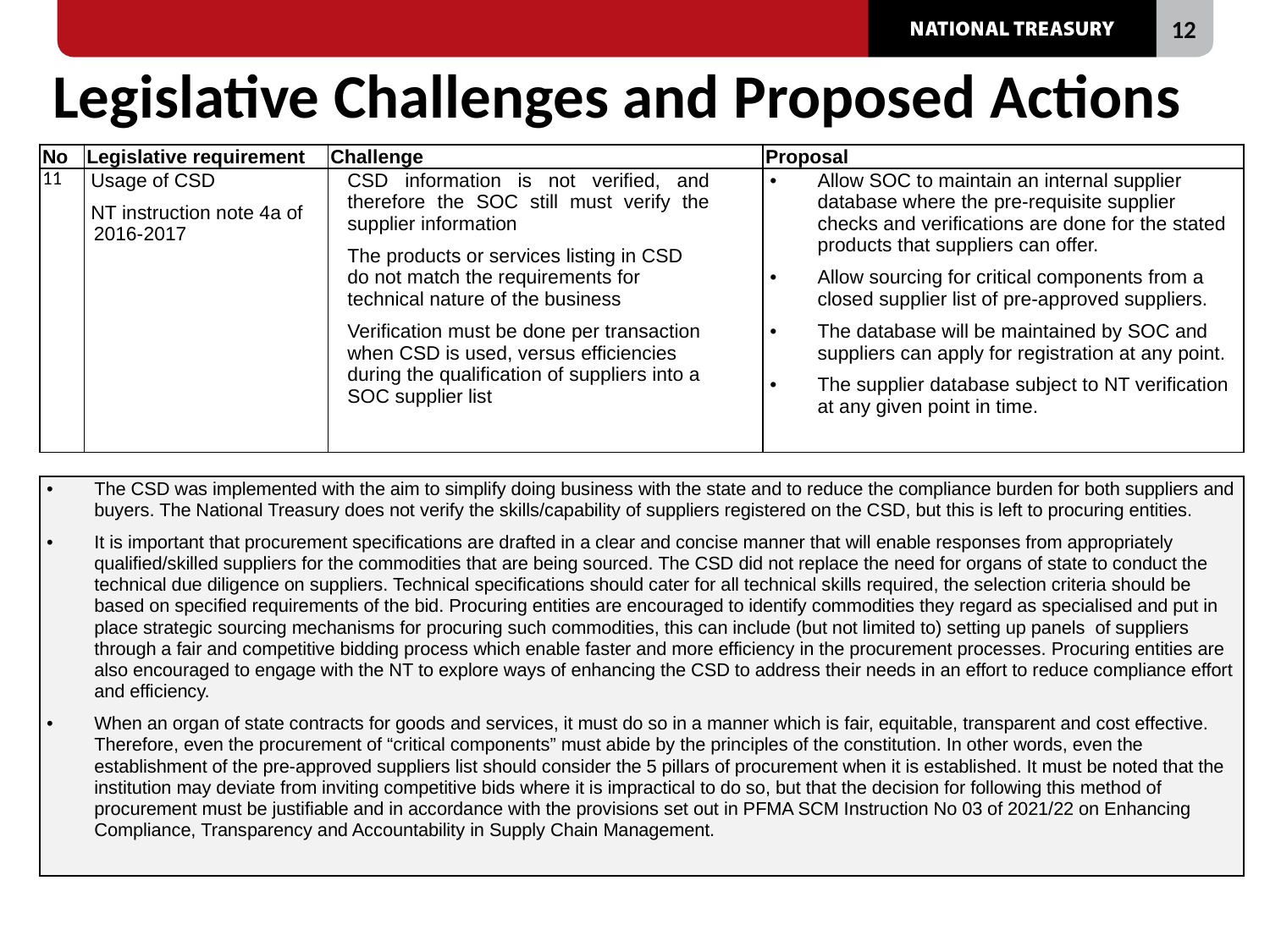

# Legislative Challenges and Proposed Actions
| No | Legislative requirement | Challenge | Proposal |
| --- | --- | --- | --- |
| 11 | Usage of CSD NT instruction note 4a of 2016-2017 | CSD information is not verified, and therefore the SOC still must verify the supplier information The products or services listing in CSD do not match the requirements for technical nature of the business Verification must be done per transaction when CSD is used, versus efficiencies during the qualification of suppliers into a SOC supplier list | Allow SOC to maintain an internal supplier database where the pre-requisite supplier checks and verifications are done for the stated products that suppliers can offer. Allow sourcing for critical components from a closed supplier list of pre-approved suppliers. The database will be maintained by SOC and suppliers can apply for registration at any point. The supplier database subject to NT verification at any given point in time. |
| The CSD was implemented with the aim to simplify doing business with the state and to reduce the compliance burden for both suppliers and buyers. The National Treasury does not verify the skills/capability of suppliers registered on the CSD, but this is left to procuring entities. It is important that procurement specifications are drafted in a clear and concise manner that will enable responses from appropriately qualified/skilled suppliers for the commodities that are being sourced. The CSD did not replace the need for organs of state to conduct the technical due diligence on suppliers. Technical specifications should cater for all technical skills required, the selection criteria should be based on specified requirements of the bid. Procuring entities are encouraged to identify commodities they regard as specialised and put in place strategic sourcing mechanisms for procuring such commodities, this can include (but not limited to) setting up panels of suppliers through a fair and competitive bidding process which enable faster and more efficiency in the procurement processes. Procuring entities are also encouraged to engage with the NT to explore ways of enhancing the CSD to address their needs in an effort to reduce compliance effort and efficiency. When an organ of state contracts for goods and services, it must do so in a manner which is fair, equitable, transparent and cost effective. Therefore, even the procurement of “critical components” must abide by the principles of the constitution. In other words, even the establishment of the pre-approved suppliers list should consider the 5 pillars of procurement when it is established. It must be noted that the institution may deviate from inviting competitive bids where it is impractical to do so, but that the decision for following this method of procurement must be justifiable and in accordance with the provisions set out in PFMA SCM Instruction No 03 of 2021/22 on Enhancing Compliance, Transparency and Accountability in Supply Chain Management. |
| --- |